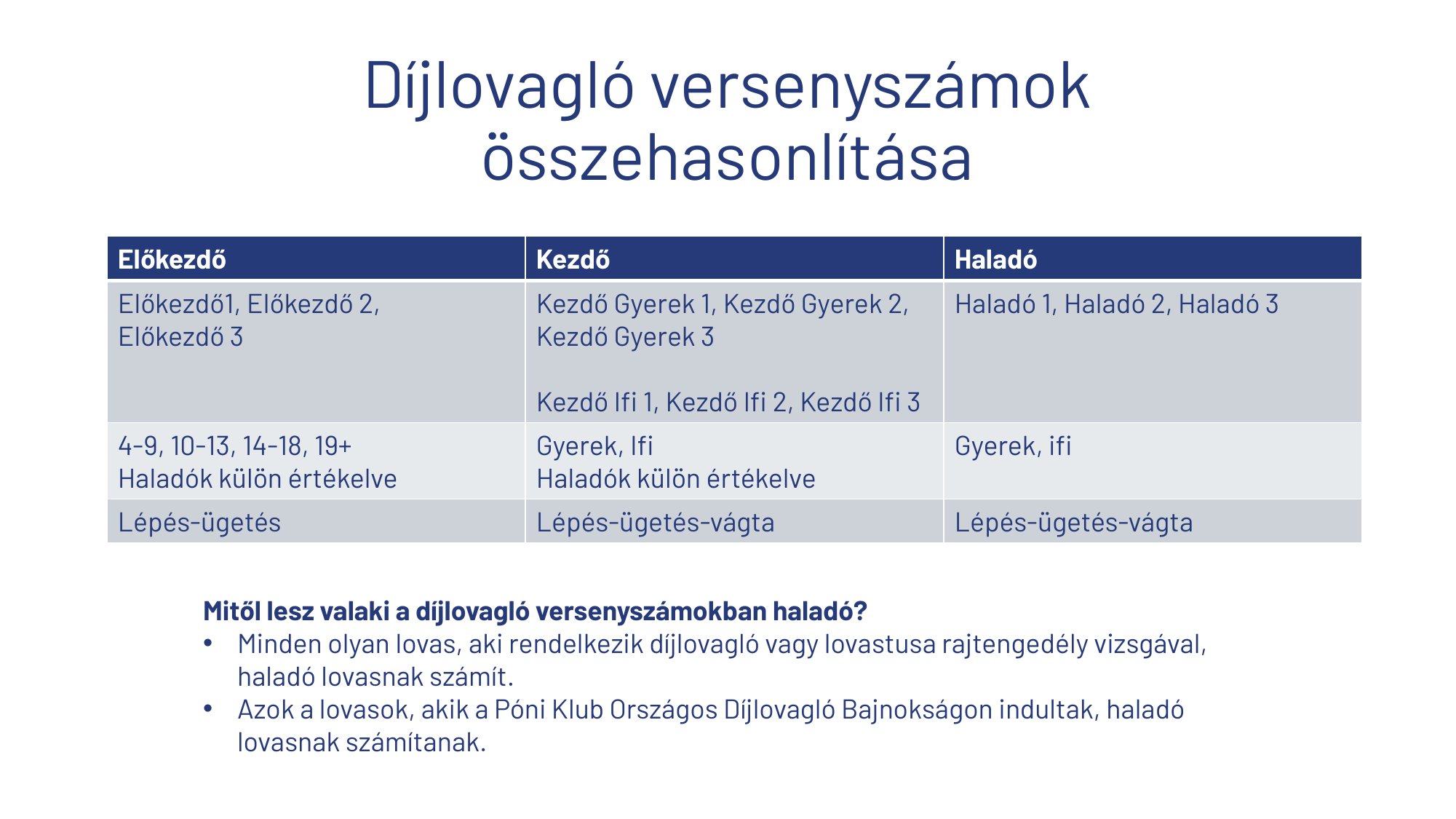

# Díjlovagló versenyszámok összehasonlítása
| Előkezdő | Kezdő | Haladó |
| --- | --- | --- |
| Előkezdő1, Előkezdő 2, Előkezdő 3 | Kezdő Gyerek 1, Kezdő Gyerek 2, Kezdő Gyerek 3 Kezdő Ifi 1, Kezdő Ifi 2, Kezdő Ifi 3 | Haladó 1, Haladó 2, Haladó 3 |
| 4-9, 10-13, 14-18, 19+ Haladók külön értékelve | Gyerek, Ifi Haladók külön értékelve | Gyerek, ifi |
| Lépés-ügetés | Lépés-ügetés-vágta | Lépés-ügetés-vágta |
Mitől lesz valaki a díjlovagló versenyszámokban haladó?
Minden olyan lovas, aki rendelkezik díjlovagló vagy lovastusa rajtengedély vizsgával, haladó lovasnak számít.
Azok a lovasok, akik a Póni Klub Országos Díjlovagló Bajnokságon indultak, haladó lovasnak számítanak.